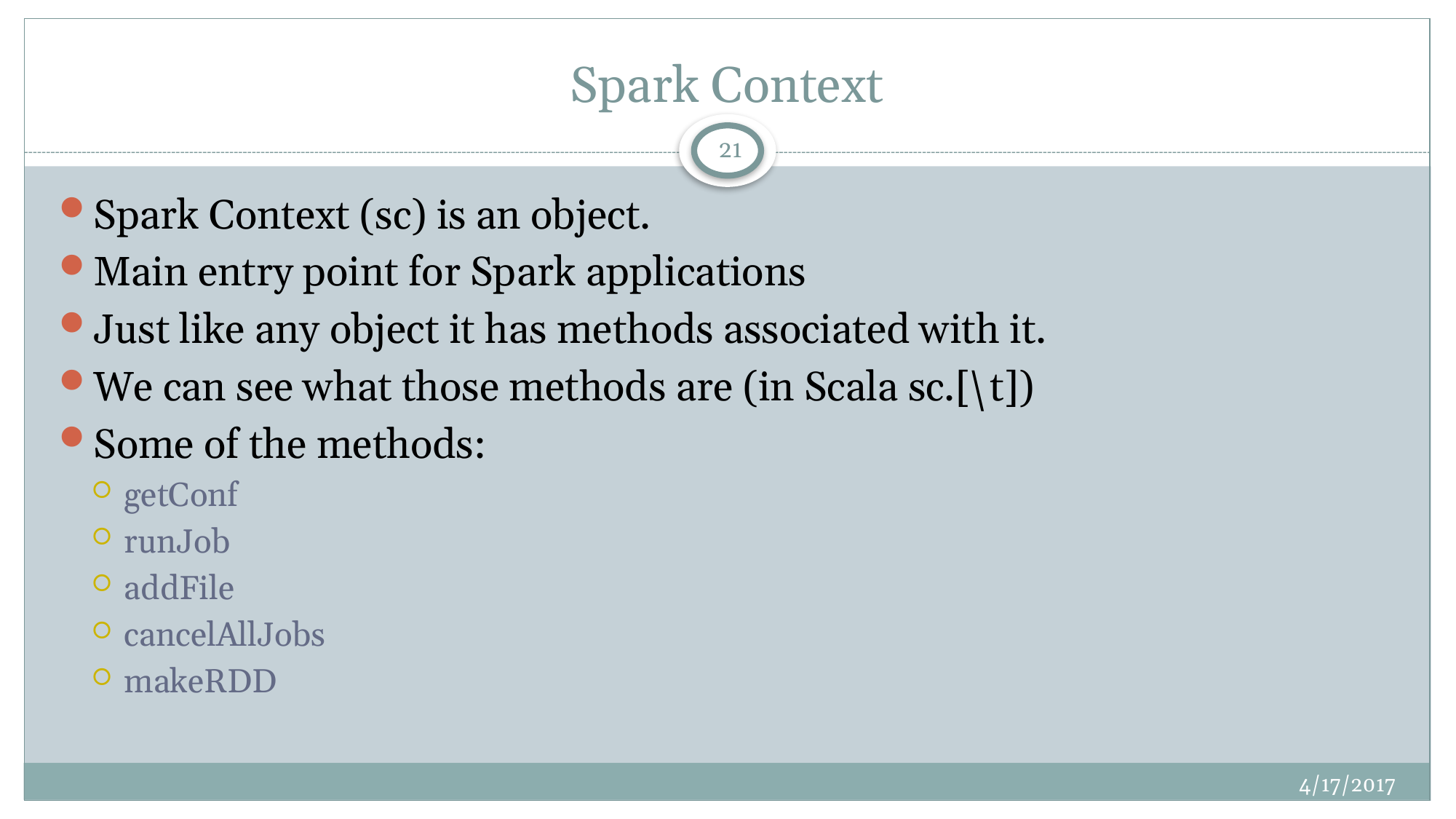

# Spark Context
21
Spark Context (sc) is an object.
Main entry point for Spark applications
Just like any object it has methods associated with it.
We can see what those methods are (in Scala sc.[\t])
Some of the methods:
getConf
runJob
addFile
cancelAllJobs
makeRDD
4/17/2017